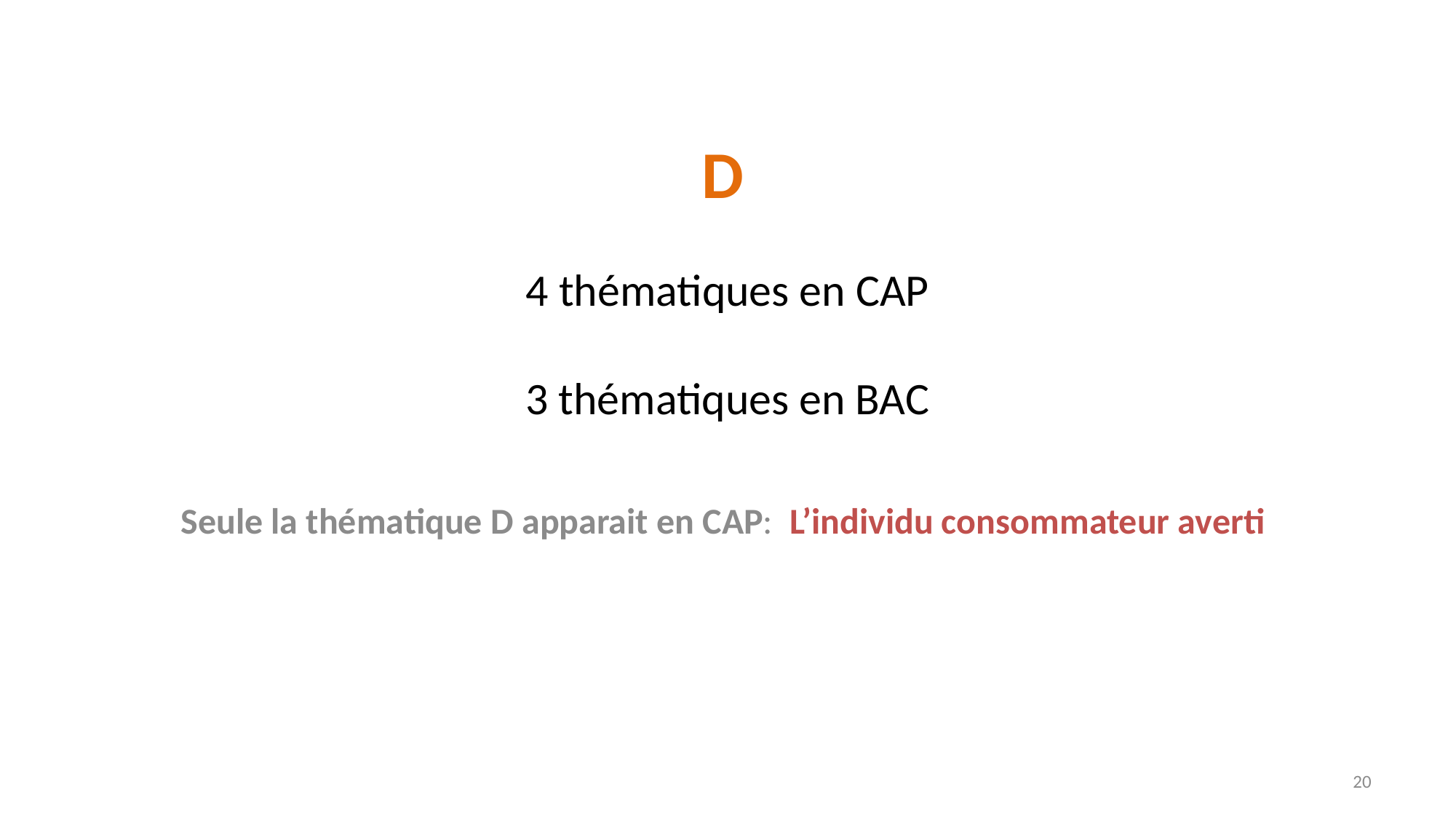

D
# 4 thématiques en CAP 3 thématiques en BAC
Seule la thématique D apparait en CAP:  L’individu consommateur averti
20